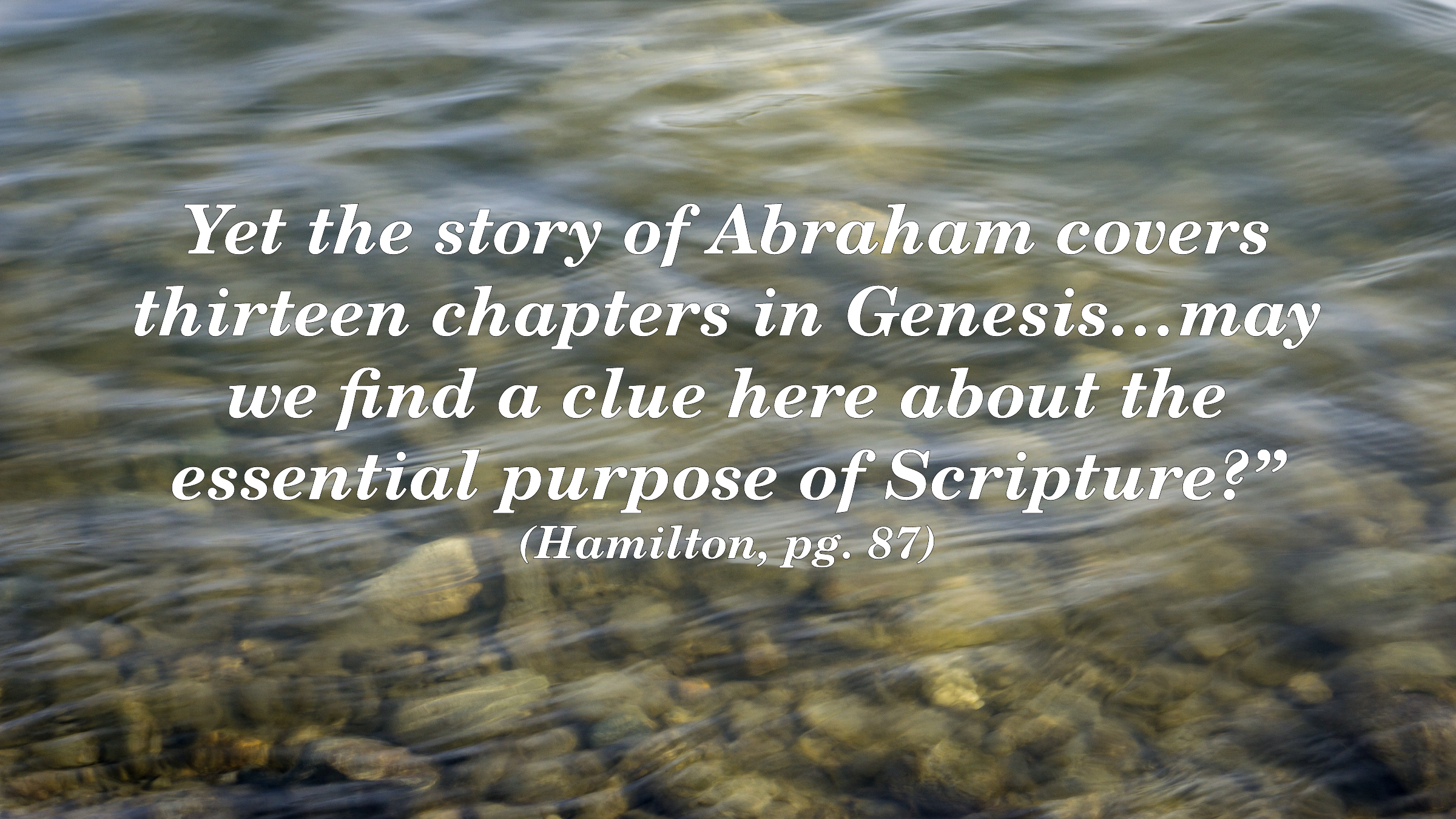

# Yet the story of Abraham covers thirteen chapters in Genesis…may we find a clue here about the essential purpose of Scripture?” (Hamilton, pg. 87)